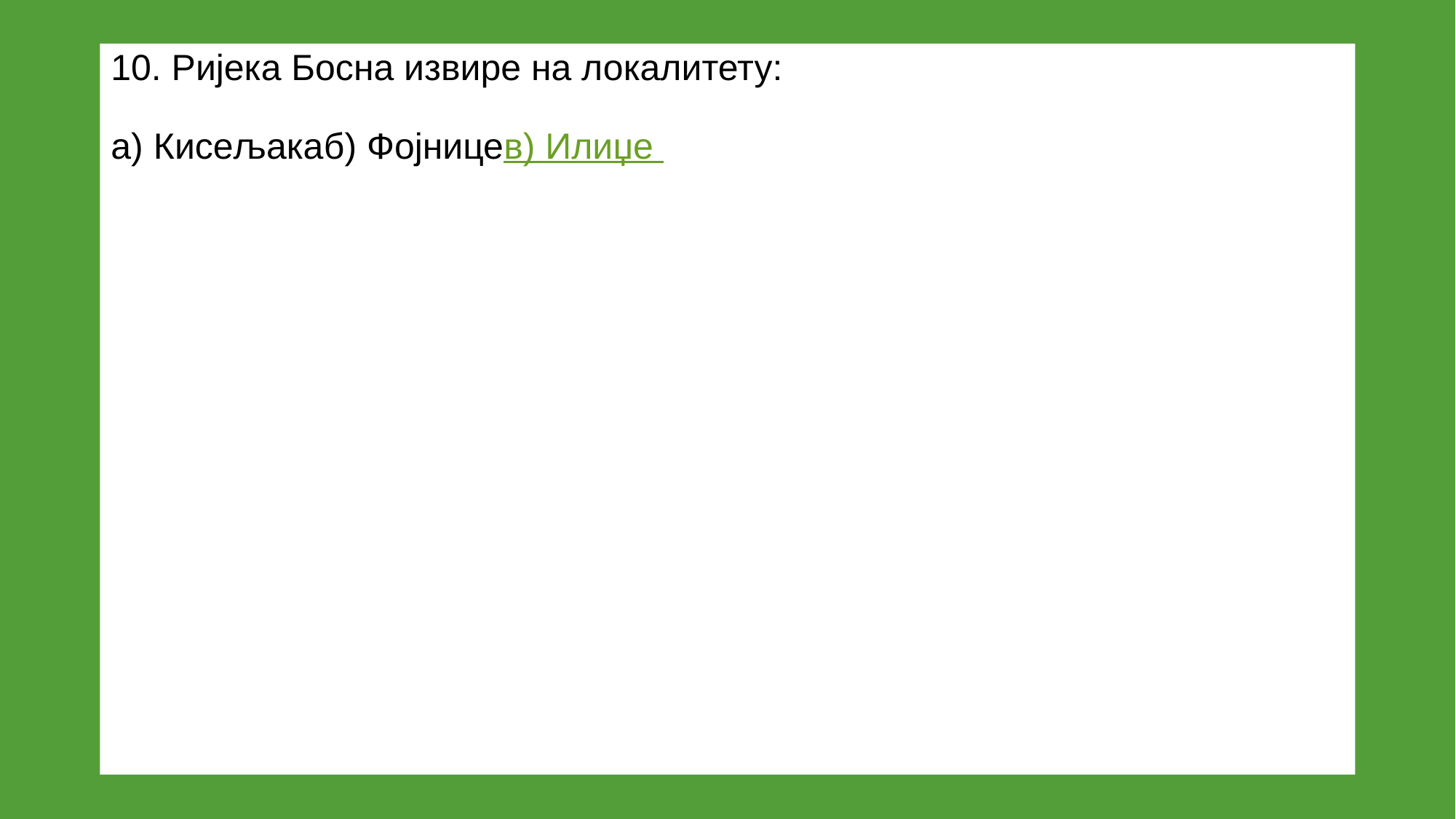

# 10. Ријека Босна извире на локалитету: а) Кисељака б) Фојнице в) Илиџе